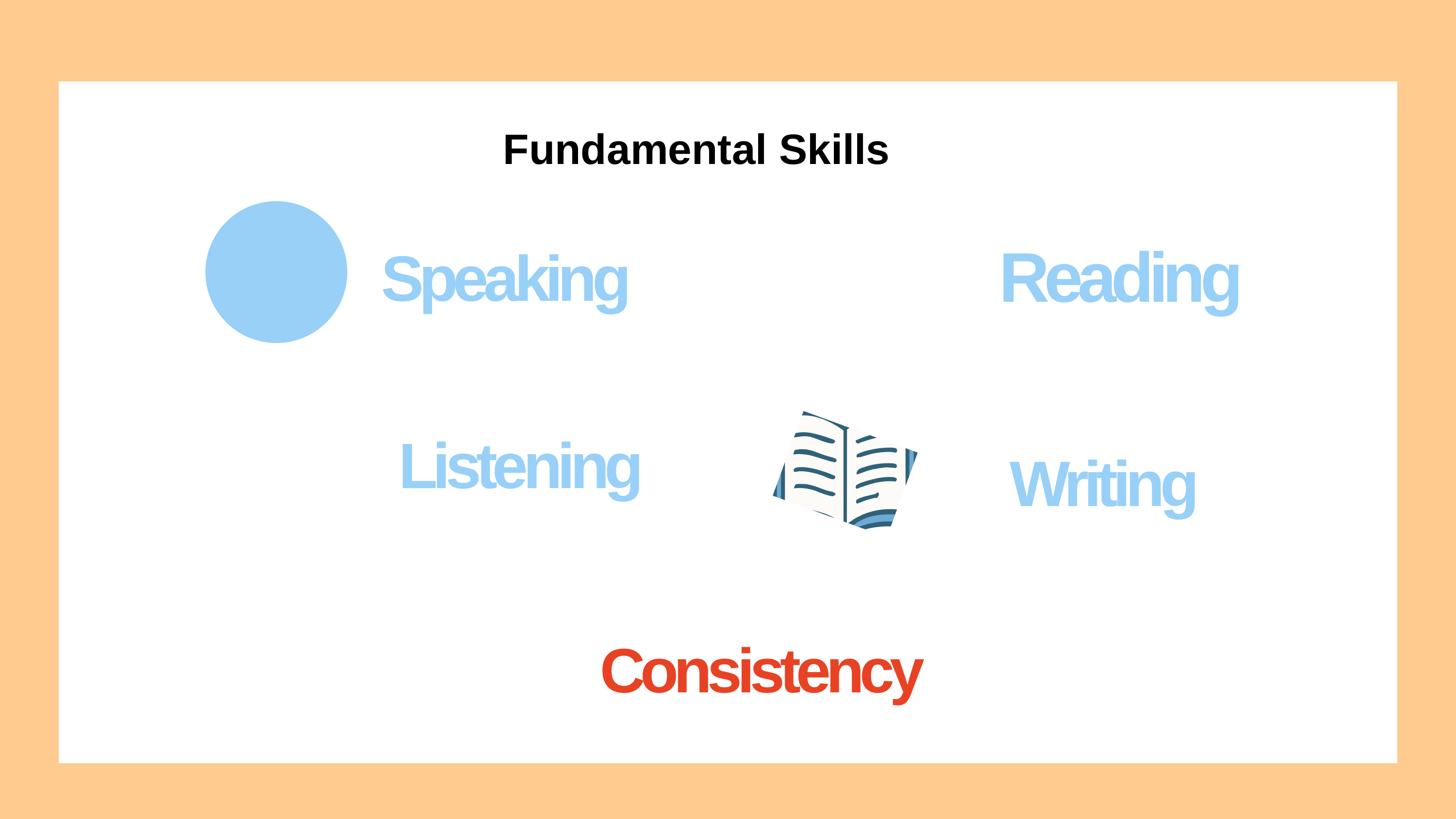

Fundamental Skills

Reading

Speaking

Listening
Writing

Consistency